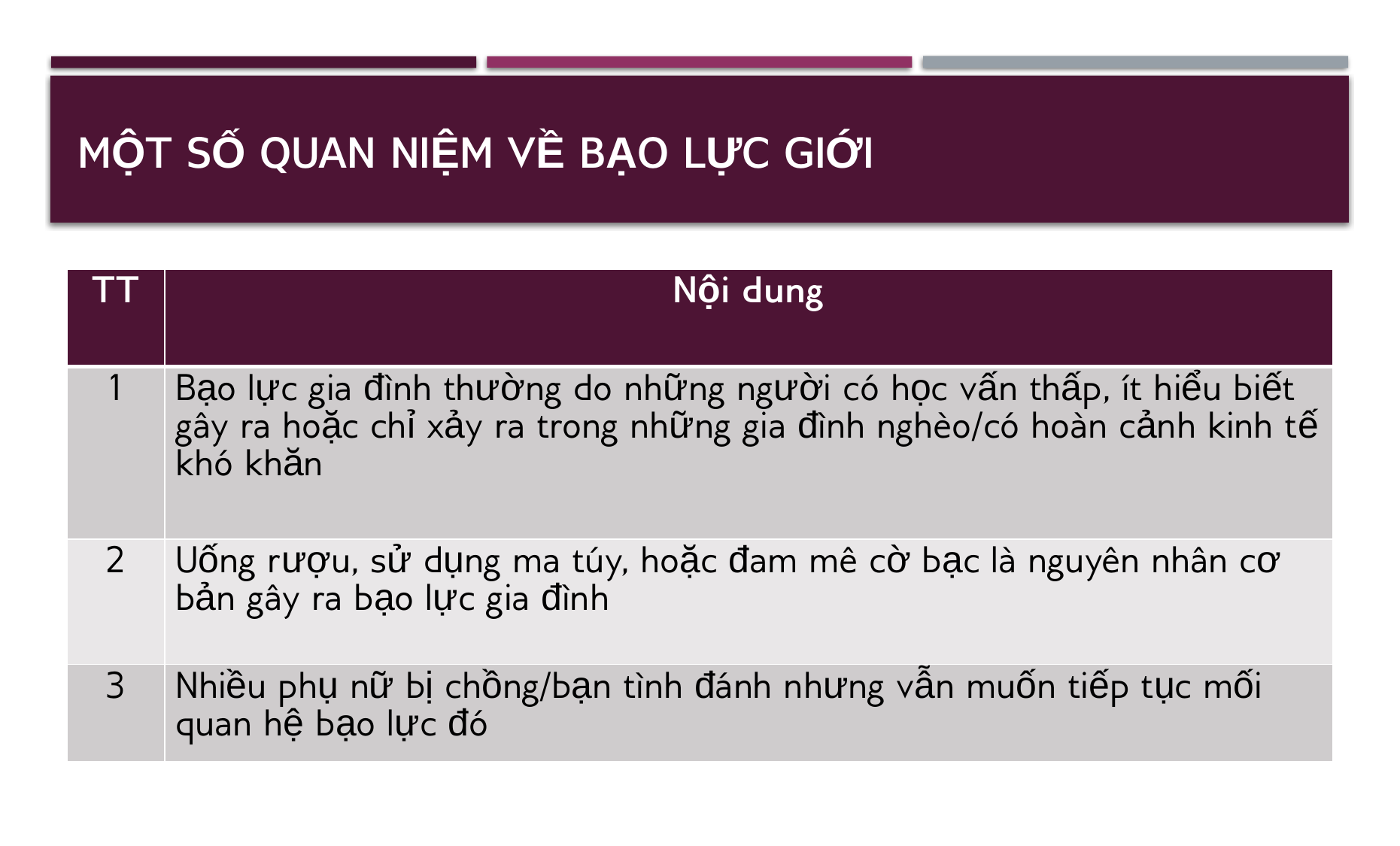

# MỘT SỐ Quan niệm về bạo lực giới
| TT | Nội dung |
| --- | --- |
| 1 | Bạo lực gia đình thường do những người có học vấn thấp, ít hiểu biết gây ra hoặc chỉ xảy ra trong những gia đình nghèo/có hoàn cảnh kinh tế khó khăn |
| 2 | Uống rượu, sử dụng ma túy, hoặc đam mê cờ bạc là nguyên nhân cơ bản gây ra bạo lực gia đình |
| 3 | Nhiều phụ nữ bị chồng/bạn tình đánh nhưng vẫn muốn tiếp tục mối quan hệ bạo lực đó |